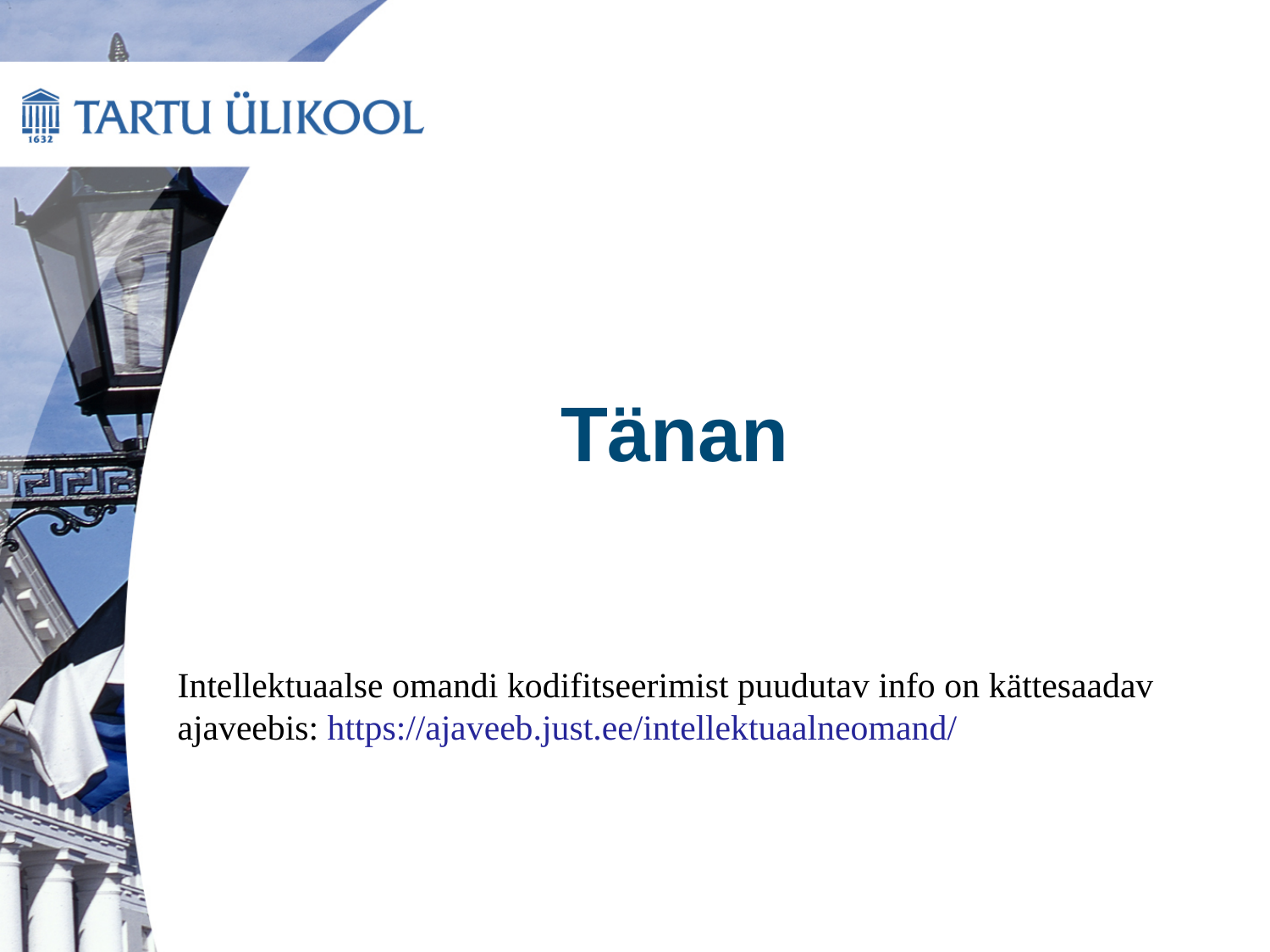

# Tänan
Intellektuaalse omandi kodifitseerimist puudutav info on kättesaadav ajaveebis: https://ajaveeb.just.ee/intellektuaalneomand/